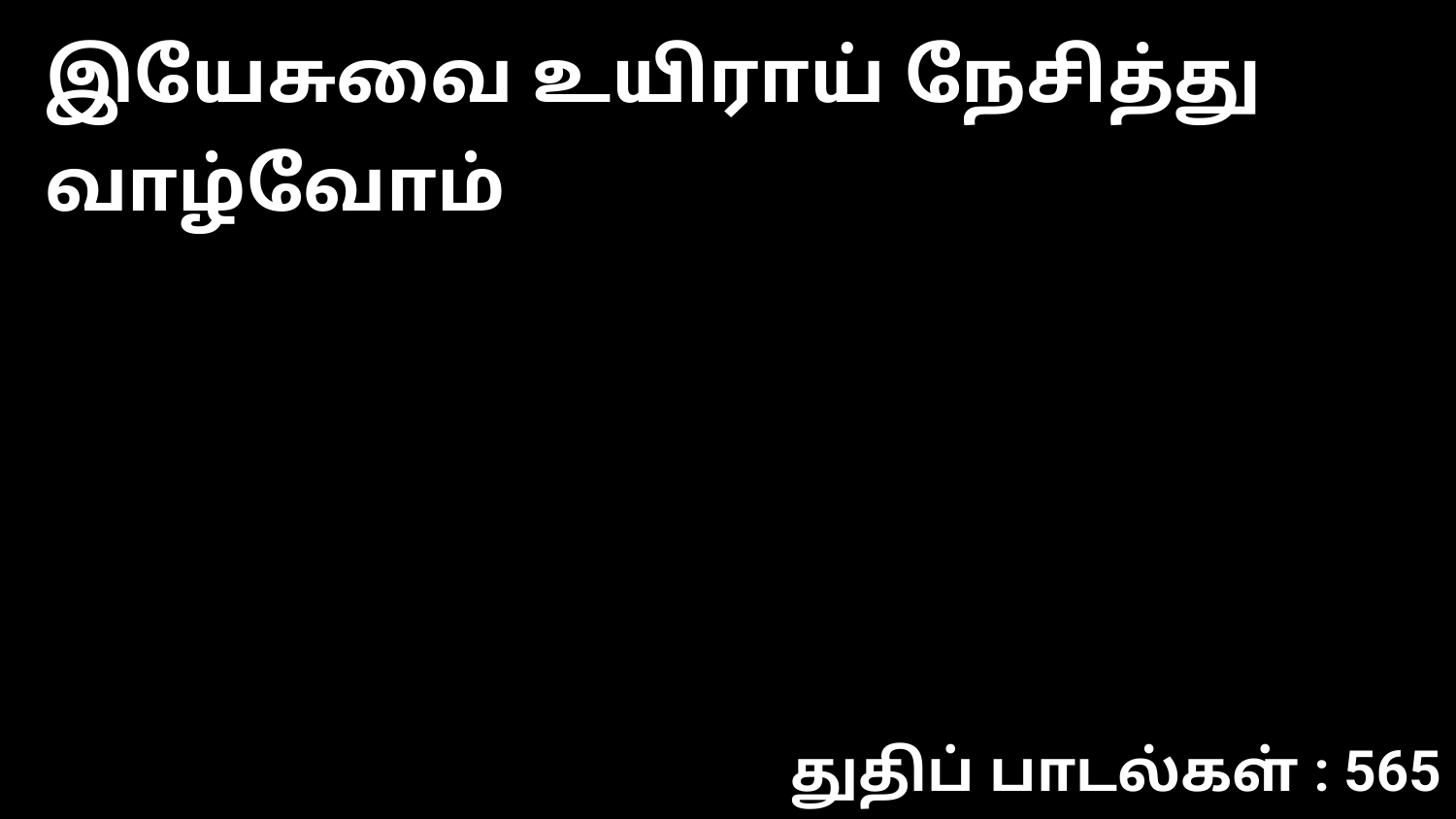

இயேசுவை உயிராய் நேசித்து வாழ்வோம்
துதிப் பாடல்கள் : 565